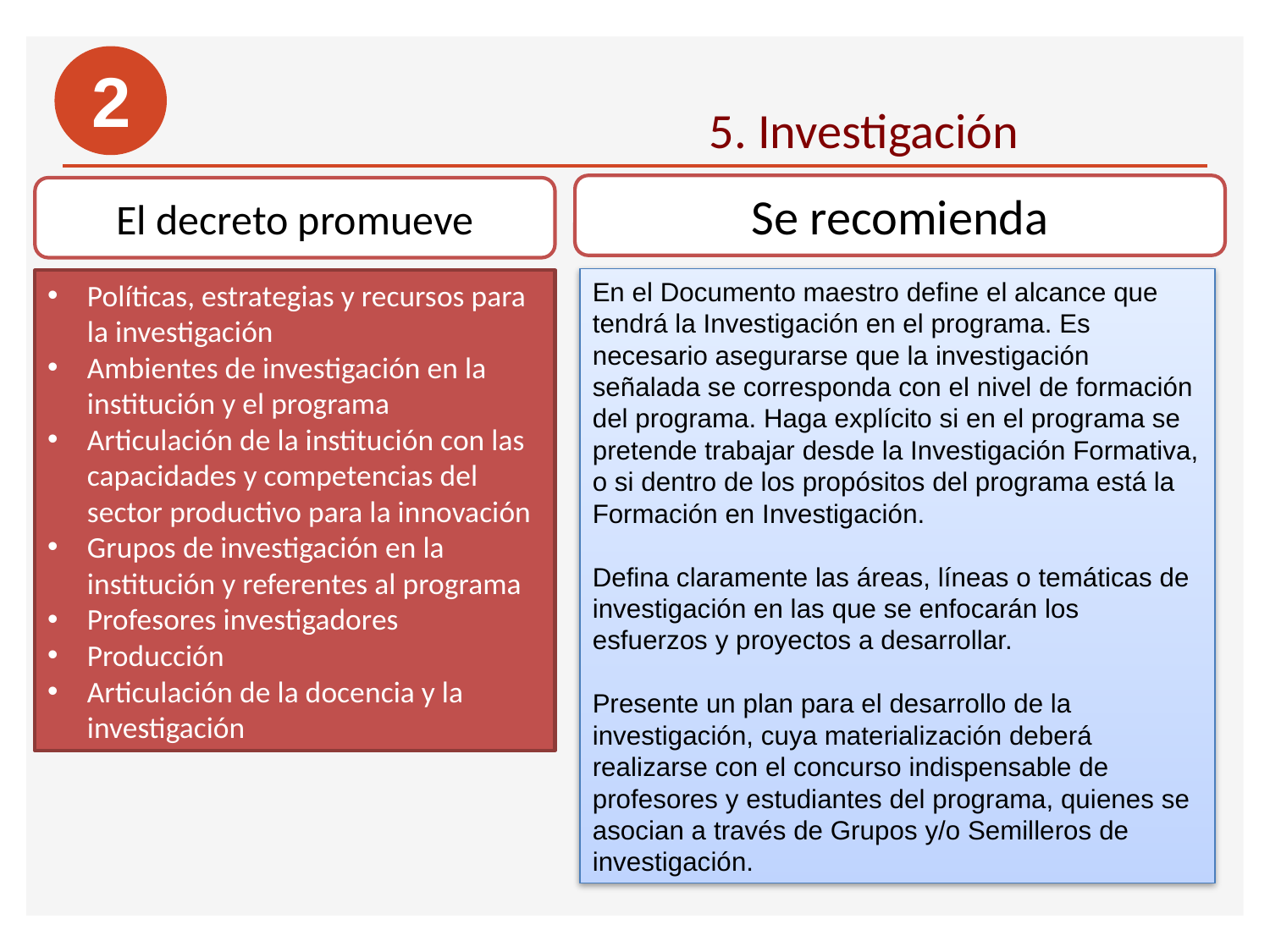

2
5. Investigación
Se recomienda
El decreto promueve
En el Documento maestro define el alcance que tendrá la Investigación en el programa. Es necesario asegurarse que la investigación señalada se corresponda con el nivel de formación del programa. Haga explícito si en el programa se pretende trabajar desde la Investigación Formativa, o si dentro de los propósitos del programa está la Formación en Investigación.

Defina claramente las áreas, líneas o temáticas de investigación en las que se enfocarán los esfuerzos y proyectos a desarrollar.

Presente un plan para el desarrollo de la investigación, cuya materialización deberá realizarse con el concurso indispensable de profesores y estudiantes del programa, quienes se asocian a través de Grupos y/o Semilleros de investigación.
Políticas, estrategias y recursos para la investigación
Ambientes de investigación en la institución y el programa
Articulación de la institución con las capacidades y competencias del sector productivo para la innovación
Grupos de investigación en la institución y referentes al programa
Profesores investigadores
Producción
Articulación de la docencia y la investigación